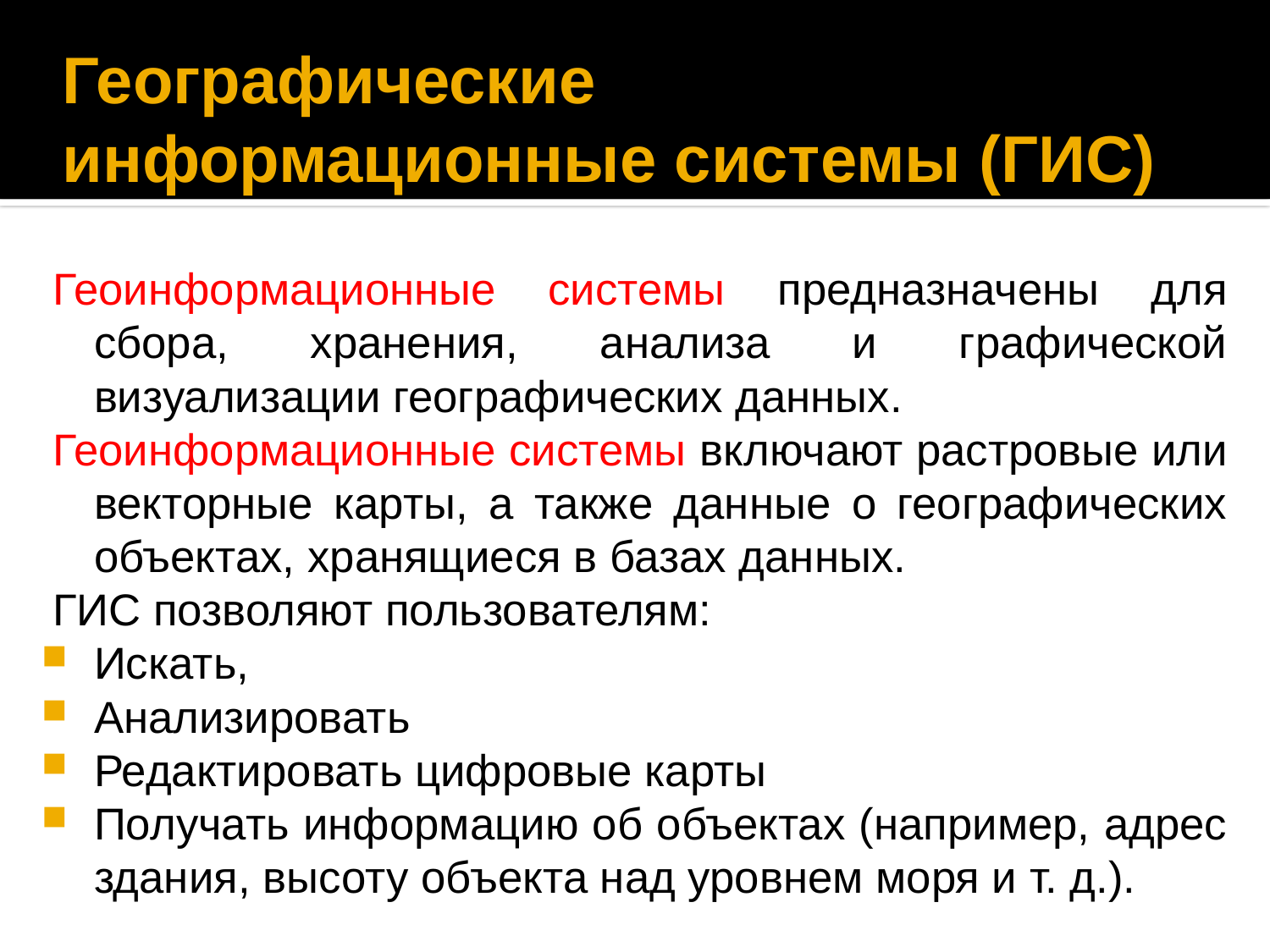

# Географические информационные системы (ГИС)
Геоинформационные системы предназначены для сбора, хранения, анализа и графической визуализации географических данных.
Геоинформационные системы включают растровые или векторные карты, а также данные о географических объектах, хранящиеся в базах данных.
ГИС позволяют пользователям:
Искать,
Анализировать
Редактировать цифровые карты
Получать информацию об объектах (например, адрес здания, высоту объекта над уровнем моря и т. д.).